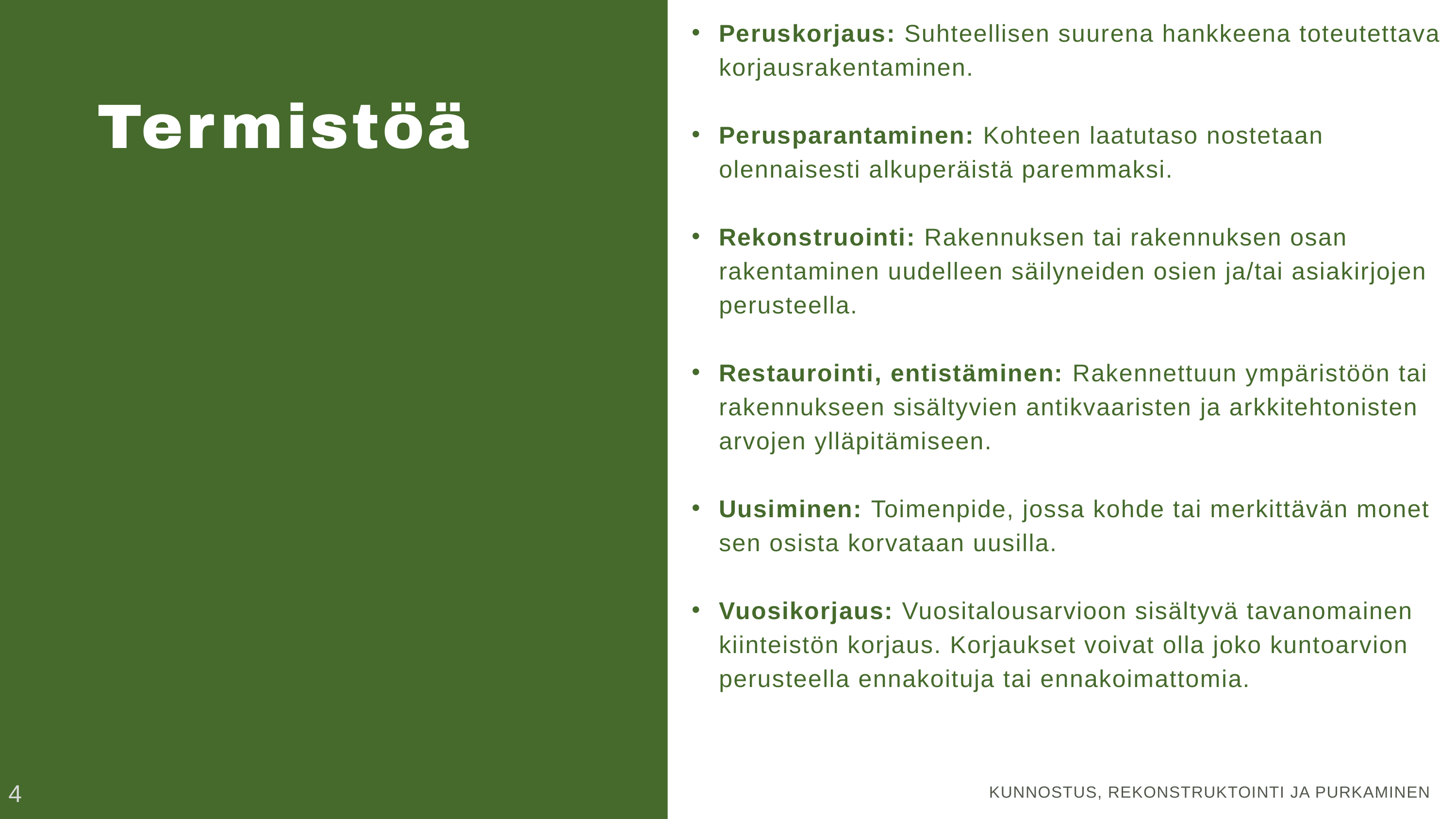

Peruskorjaus: Suhteellisen suurena hankkeena toteutettava korjausrakentaminen.

Perusparantaminen: Kohteen laatutaso nostetaan olennaisesti alkuperäistä paremmaksi.

Rekonstruointi: Rakennuksen tai rakennuksen osan rakentaminen uudelleen säilyneiden osien ja/tai asiakirjojen perusteella.

Restaurointi, entistäminen: Rakennettuun ympäristöön tai rakennukseen sisältyvien antikvaaristen ja arkkitehtonisten arvojen ylläpitämiseen.

Uusiminen: Toimenpide, jossa kohde tai merkittävän monet sen osista korvataan uusilla.

Vuosikorjaus: Vuositalousarvioon sisältyvä tavanomainen kiinteistön korjaus. Korjaukset voivat olla joko kuntoarvion perusteella ennakoituja tai ennakoimattomia.
Termistöä

4